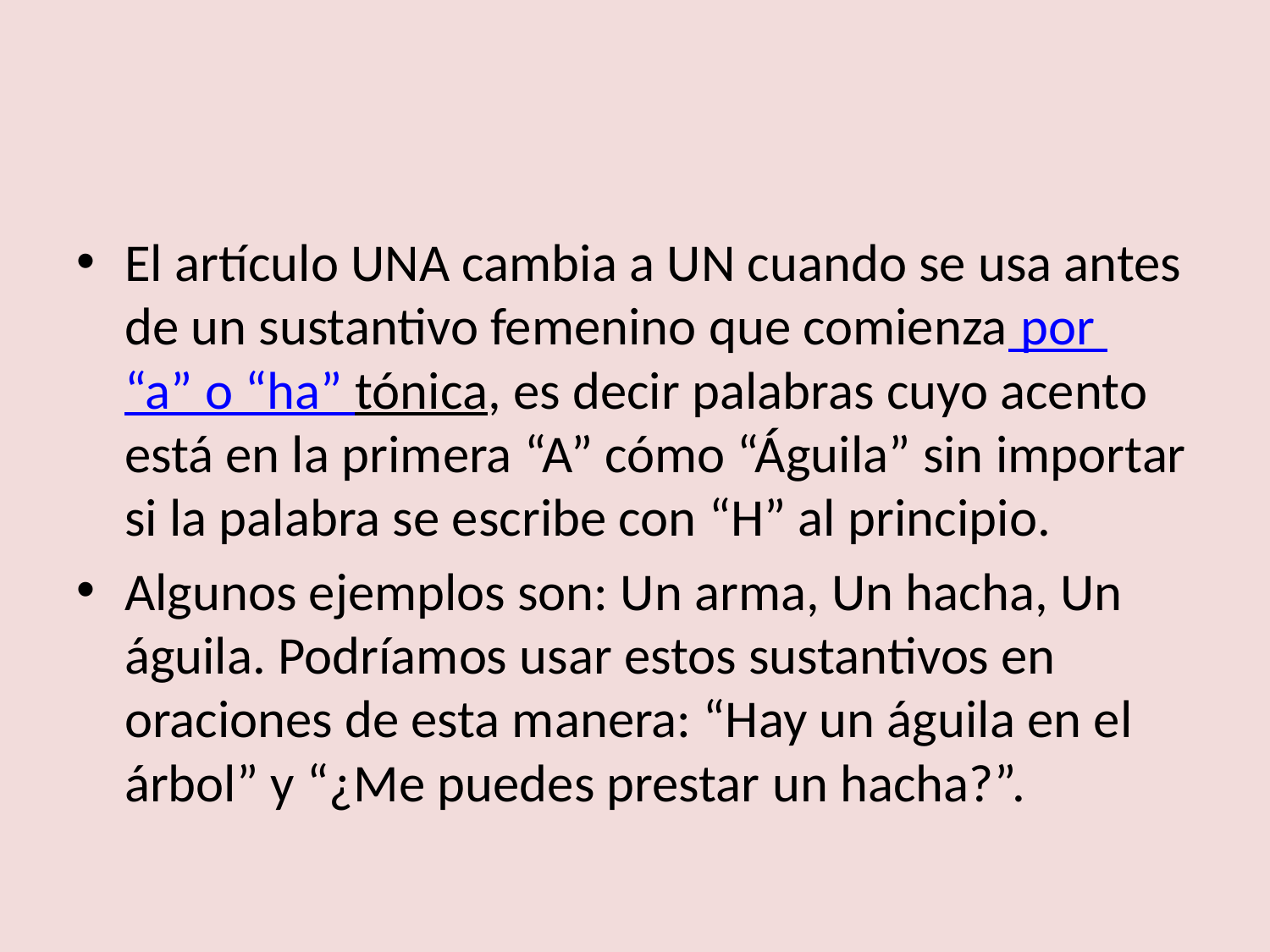

El artículo UNA cambia a UN cuando se usa antes de un sustantivo femenino que comienza por “a” o “ha” tónica, es decir palabras cuyo acento está en la primera “A” cómo “Águila” sin importar si la palabra se escribe con “H” al principio.
Algunos ejemplos son: Un arma, Un hacha, Un águila. Podríamos usar estos sustantivos en oraciones de esta manera: “Hay un águila en el árbol” y “¿Me puedes prestar un hacha?”.